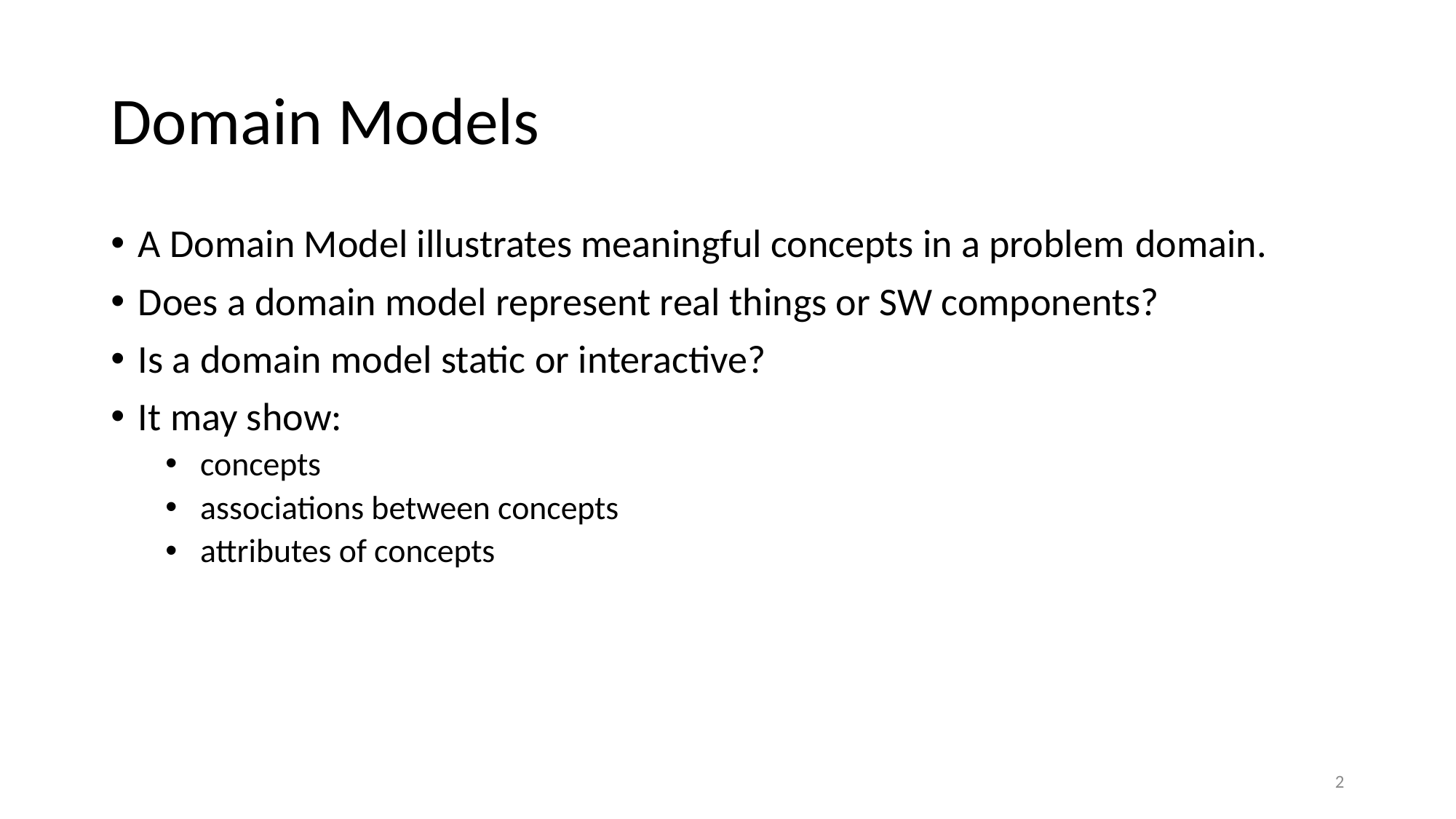

# Domain Models
A Domain Model illustrates meaningful concepts in a problem domain.
Does a domain model represent real things or SW components?
Is a domain model static or interactive?
It may show:
 concepts
 associations between concepts
 attributes of concepts

2